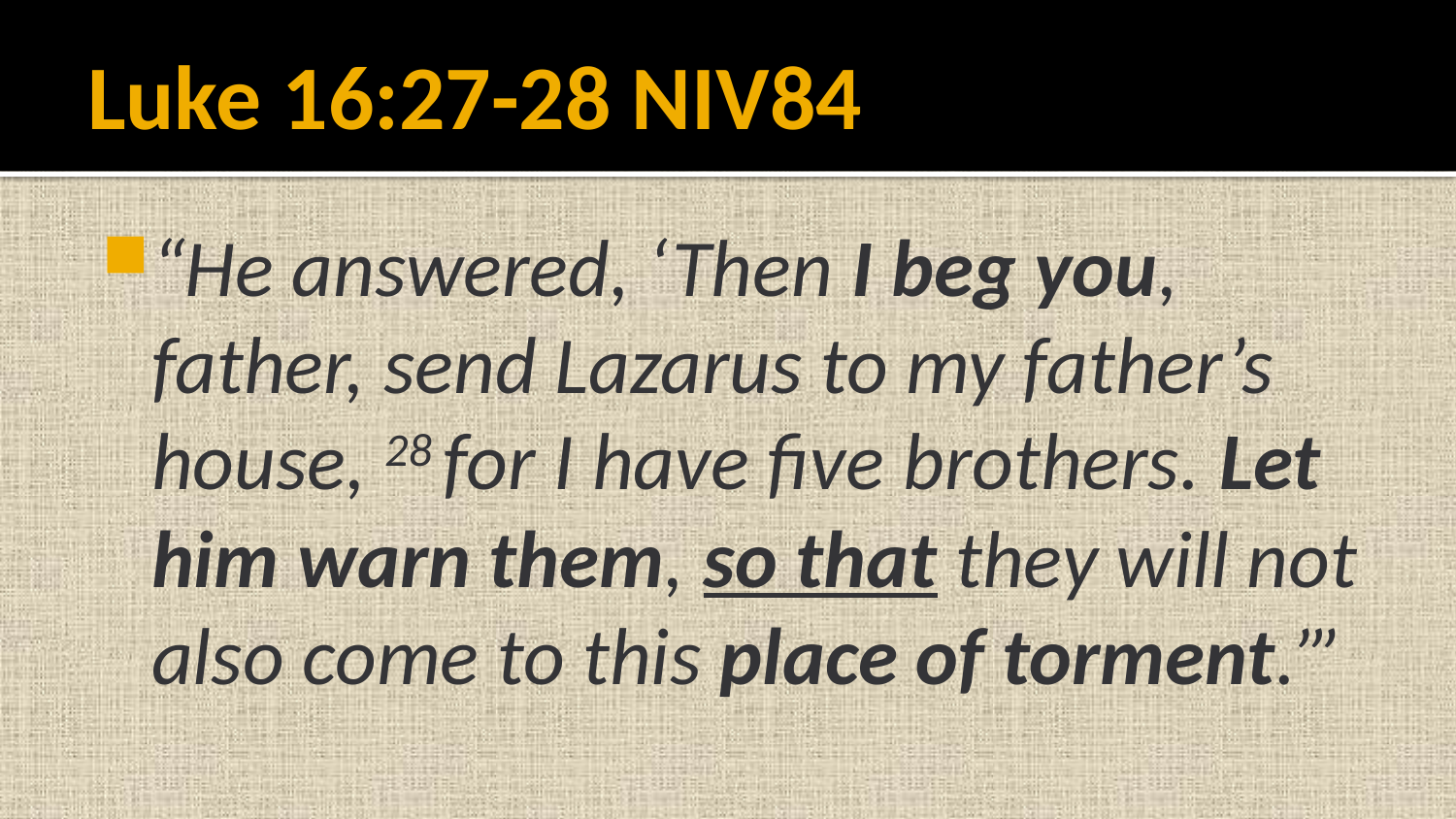

# Luke 16:27-28 NIV84
“He answered, ‘Then I beg you, father, send Lazarus to my father’s house, 28 for I have five brothers. Let him warn them, so that they will not also come to this place of torment.’”